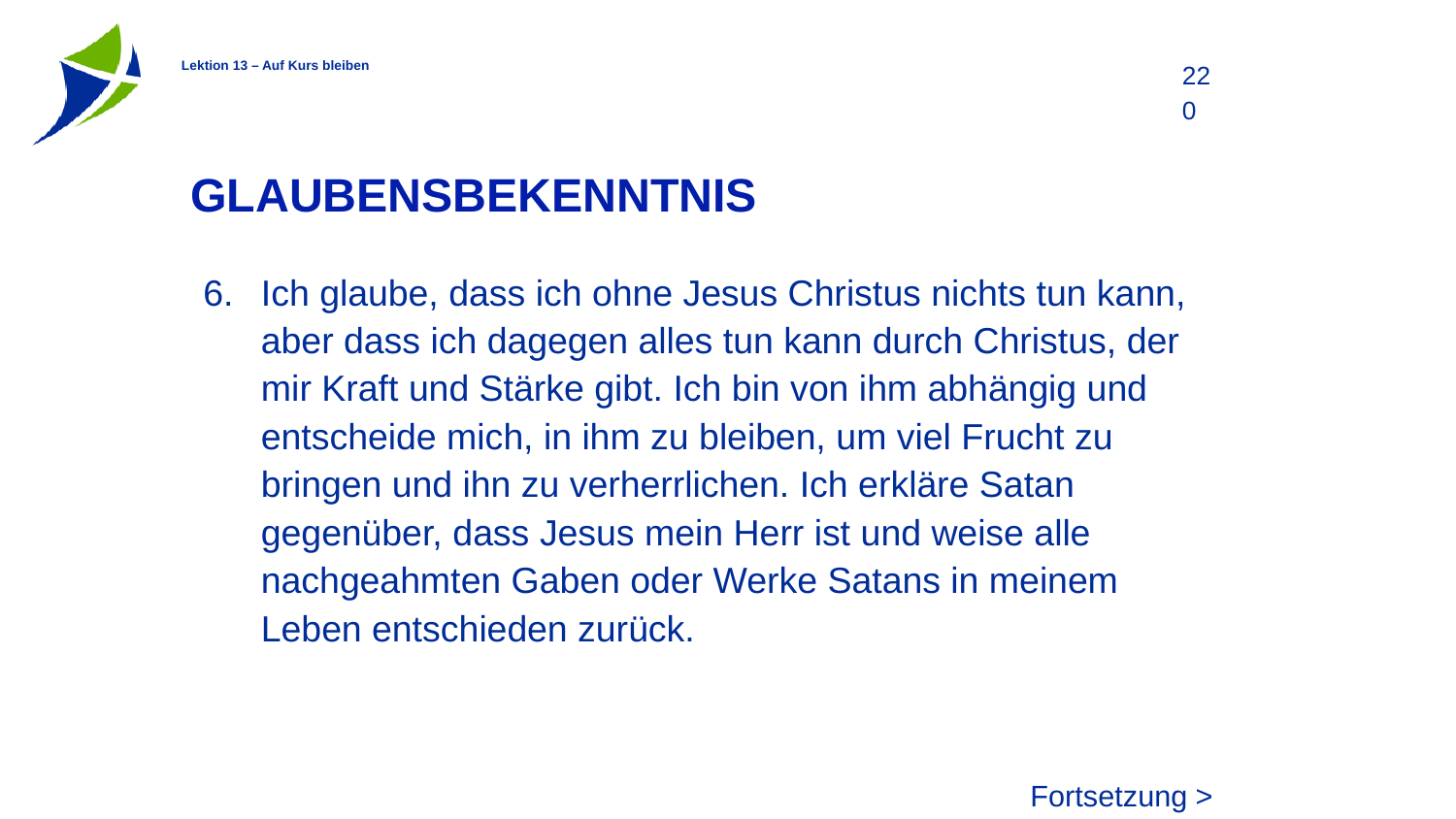

220
# Glaubensbekenntnis
Ich glaube, dass ich ohne Jesus Christus nichts tun kann, aber dass ich dagegen alles tun kann durch Christus, der mir Kraft und Stärke gibt. Ich bin von ihm abhängig und entscheide mich, in ihm zu bleiben, um viel Frucht zu bringen und ihn zu verherrlichen. Ich erkläre Satan gegenüber, dass Jesus mein Herr ist und weise alle nachgeahmten Gaben oder Werke Satans in meinem Leben entschieden zurück.
Fortsetzung >